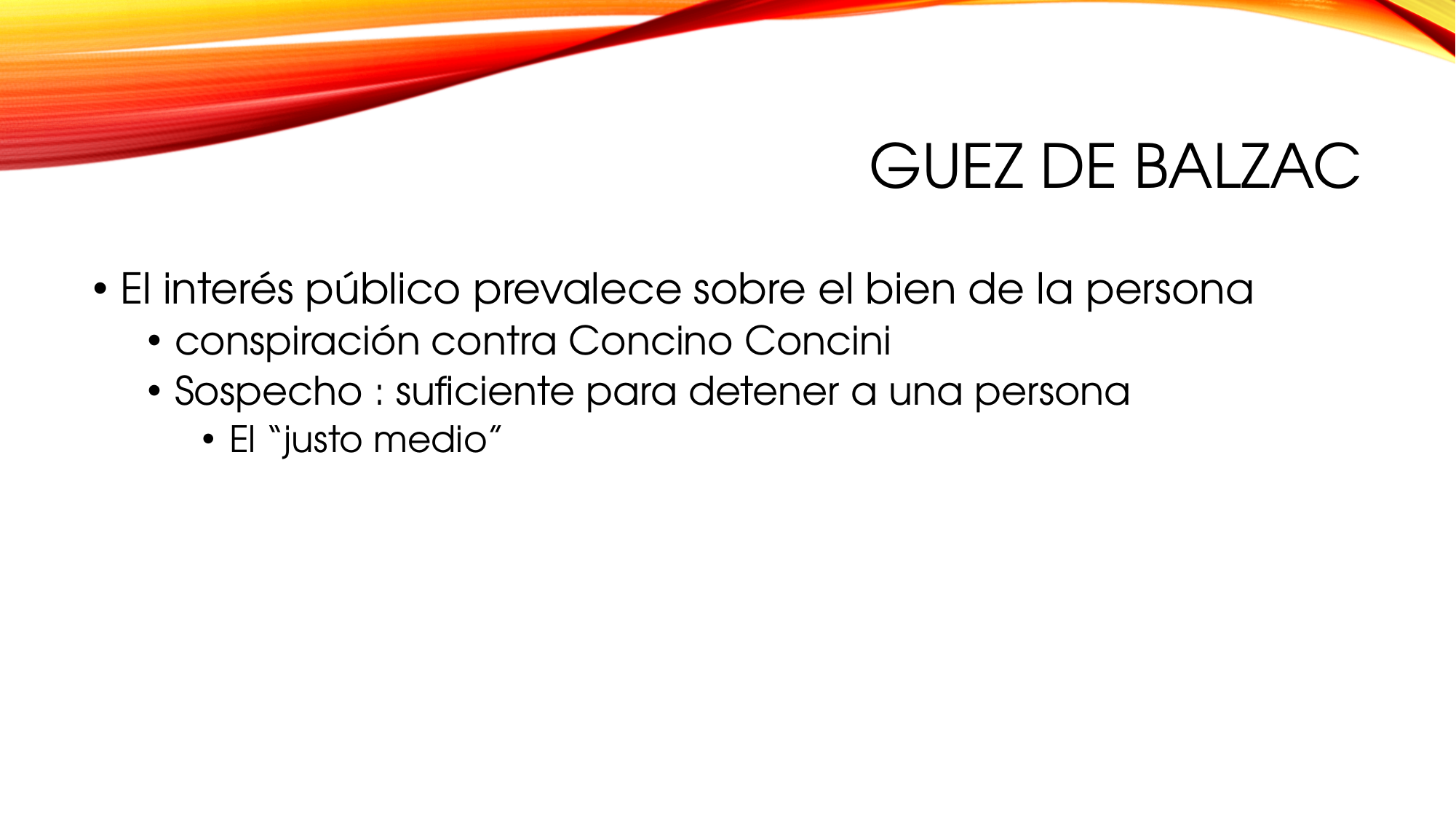

# Guez de Balzac
El interés público prevalece sobre el bien de la persona
conspiración contra Concino Concini
Sospecho : suficiente para detener a una persona
El “justo medio”